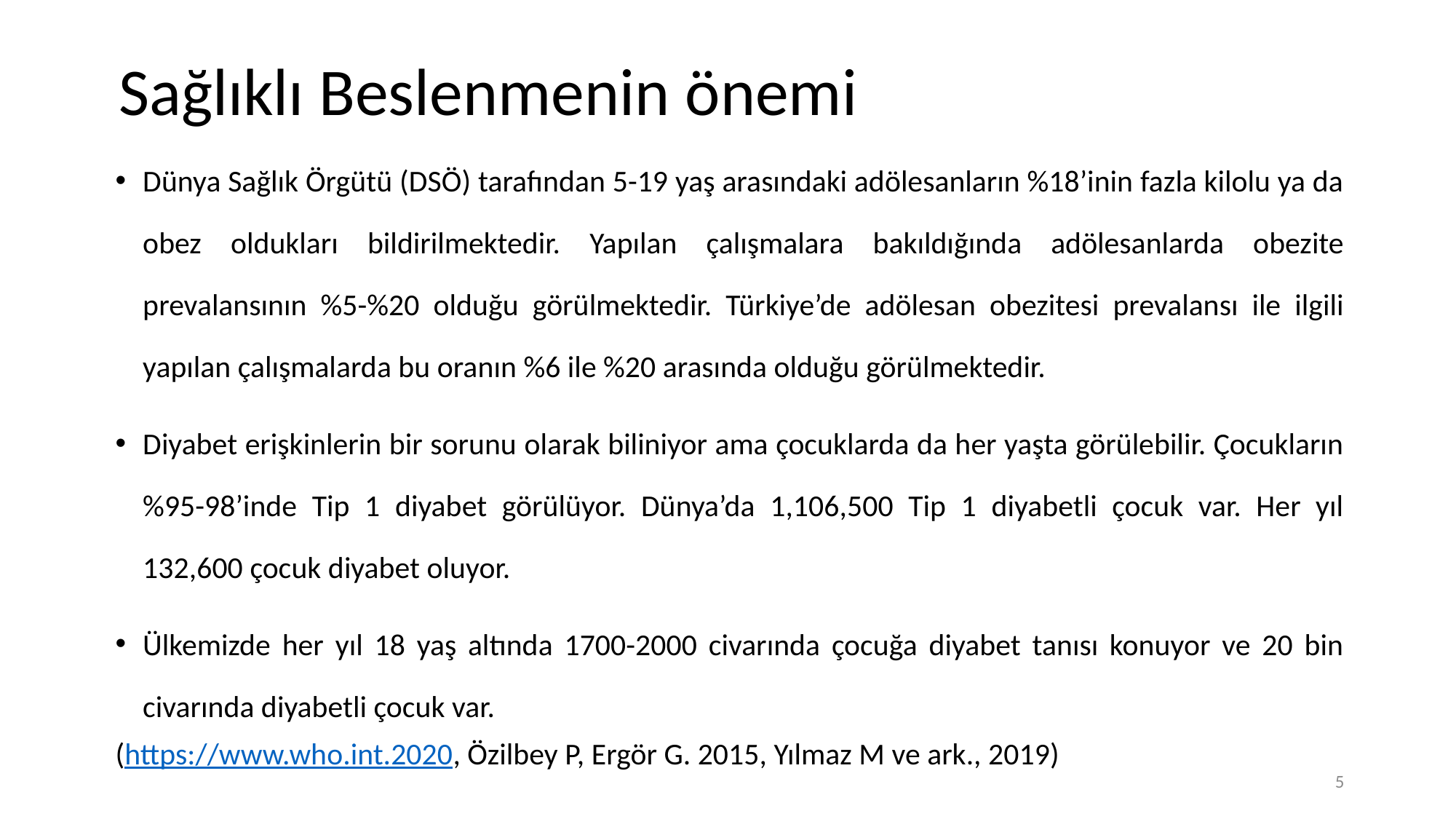

# Sağlıklı Beslenmenin önemi
Dünya Sağlık Örgütü (DSÖ) tarafından 5-19 yaş arasındaki adölesanların %18’inin fazla kilolu ya da obez oldukları bildirilmektedir. Yapılan çalışmalara bakıldığında adölesanlarda obezite prevalansının %5-%20 olduğu görülmektedir. Türkiye’de adölesan obezitesi prevalansı ile ilgili yapılan çalışmalarda bu oranın %6 ile %20 arasında olduğu görülmektedir.
Diyabet erişkinlerin bir sorunu olarak biliniyor ama çocuklarda da her yaşta görülebilir. Çocukların %95-98’inde Tip 1 diyabet görülüyor. Dünya’da 1,106,500 Tip 1 diyabetli çocuk var. Her yıl 132,600 çocuk diyabet oluyor.
Ülkemizde her yıl 18 yaş altında 1700-2000 civarında çocuğa diyabet tanısı konuyor ve 20 bin civarında diyabetli çocuk var.
(https://www.who.int.2020, Özilbey P, Ergör G. 2015, Yılmaz M ve ark., 2019)
5